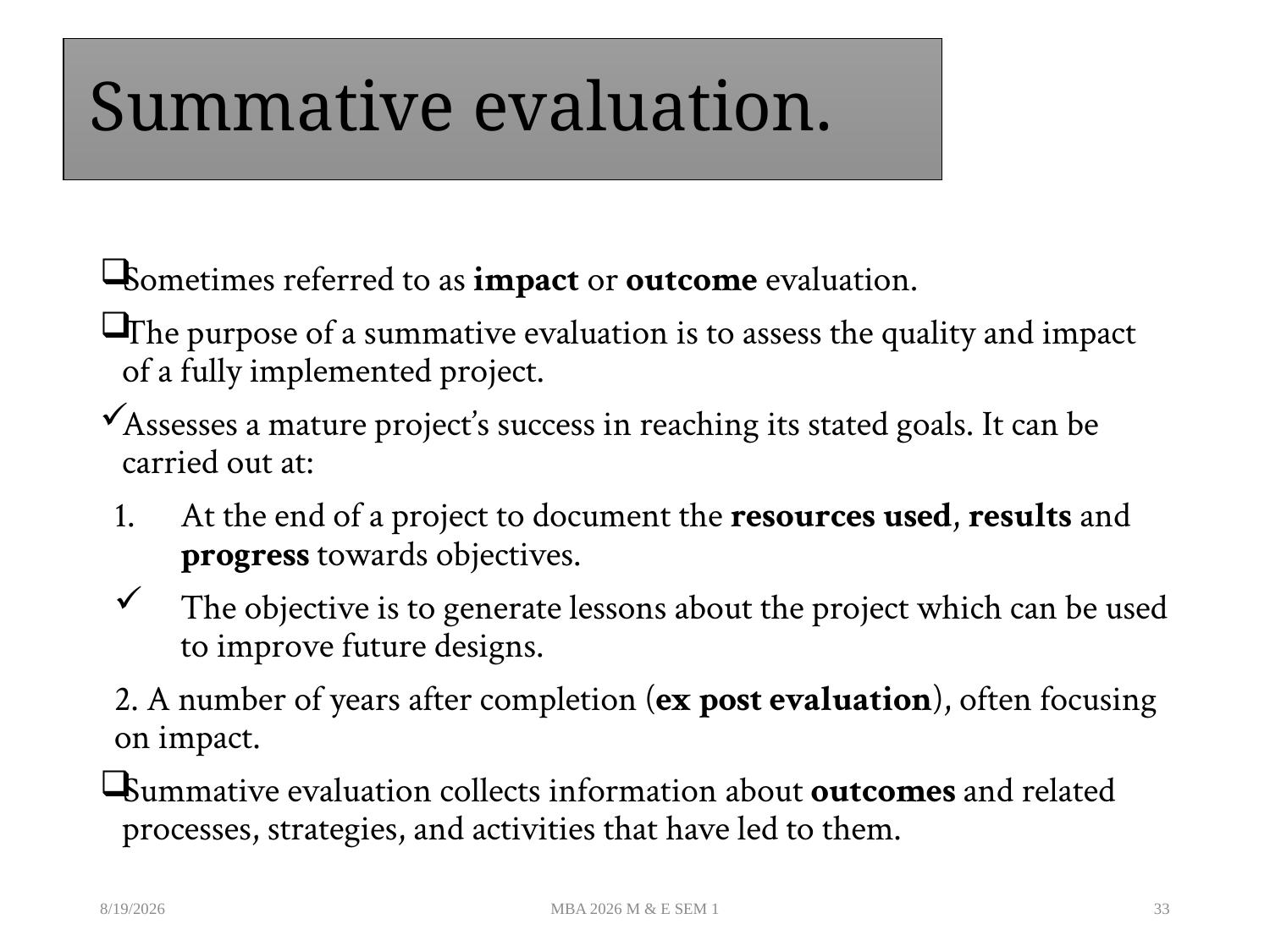

# Summative evaluation.
Sometimes referred to as impact or outcome evaluation.
The purpose of a summative evaluation is to assess the quality and impact of a fully implemented project.
Assesses a mature project’s success in reaching its stated goals. It can be carried out at:
At the end of a project to document the resources used, results and progress towards objectives.
The objective is to generate lessons about the project which can be used to improve future designs.
2. A number of years after completion (ex post evaluation), often focusing on impact.
Summative evaluation collects information about outcomes and related processes, strategies, and activities that have led to them.

8/19/2026
MBA 2026 M & E SEM 1
33